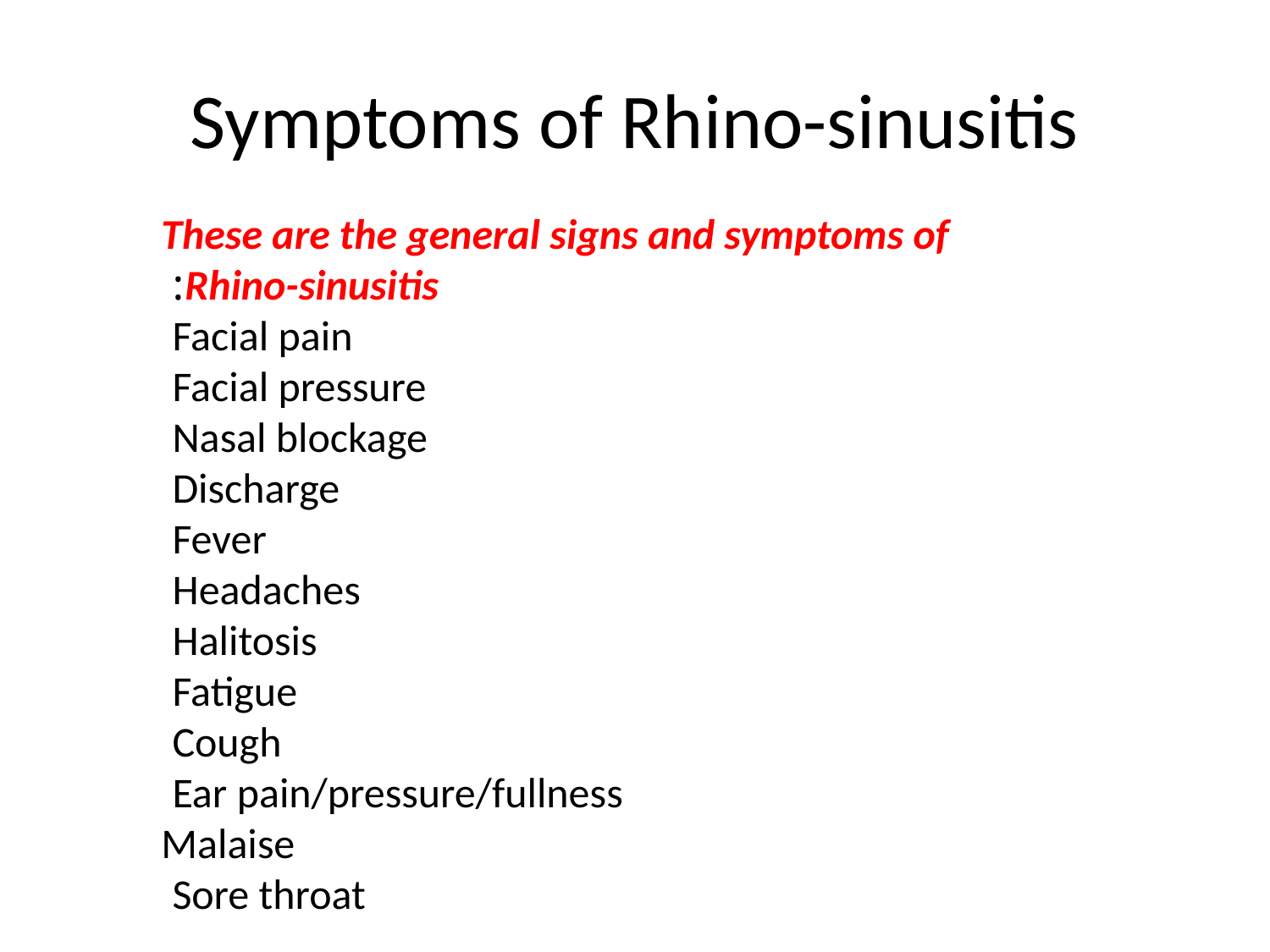

# Symptoms of Rhino-sinusitis
These are the general signs and symptoms of Rhino-sinusitis:
Facial pain
Facial pressure
Nasal blockage
Discharge
Fever
Headaches
Halitosis
Fatigue
Cough
Ear pain/pressure/fullness
Malaise
Sore throat